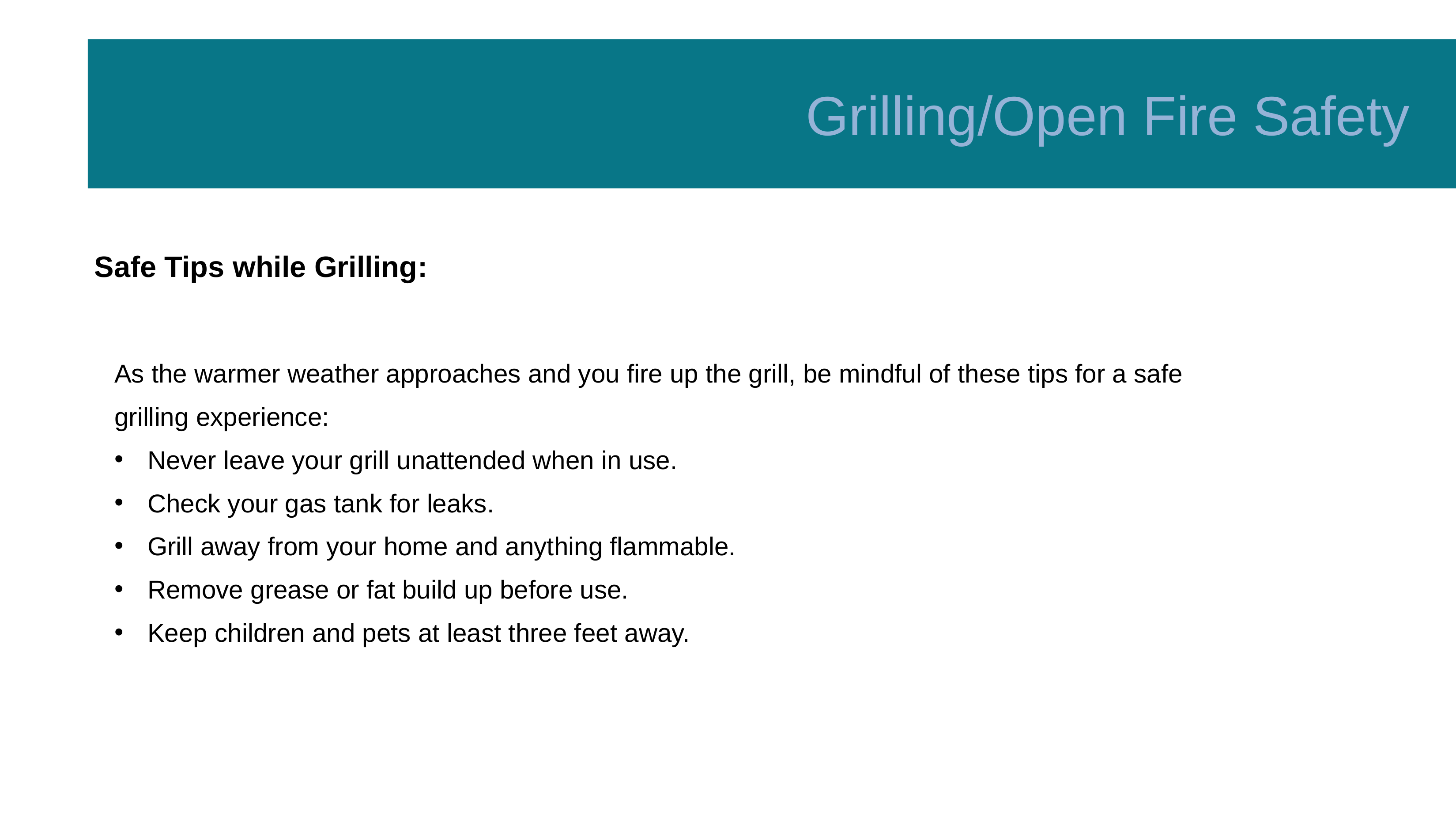

Grilling/Open Fire Safety
Safe Tips while Grilling:
As the warmer weather approaches and you fire up the grill, be mindful of these tips for a safe grilling experience:​
Never leave your grill unattended when in use.​
Check your gas tank for leaks.​
Grill away from your home and anything flammable.​
Remove grease or fat build up before use.​
Keep children and pets at least three feet away.